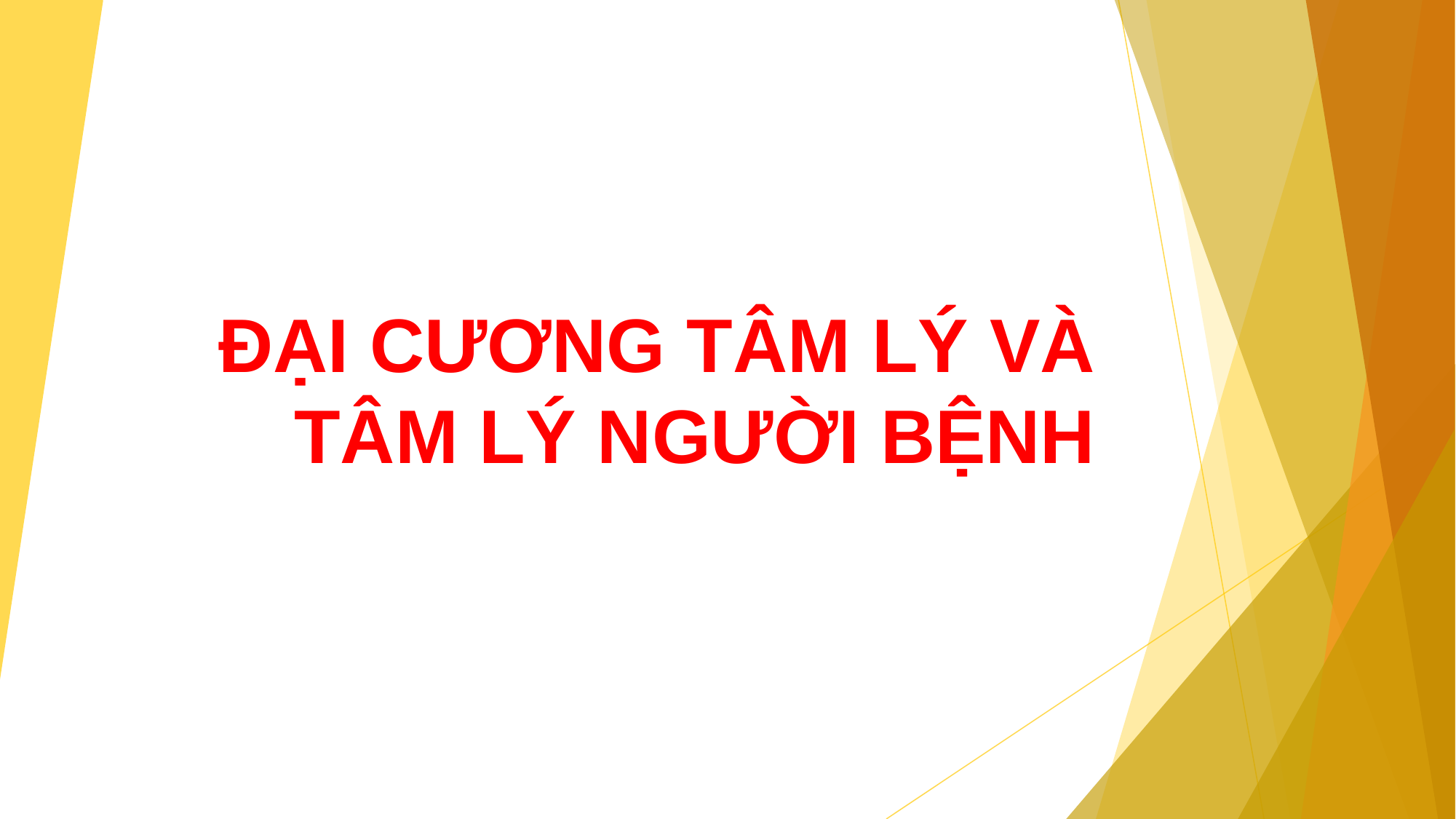

# ĐẠI CƯƠNG TÂM LÝ VÀ TÂM LÝ NGƯỜI BỆNH